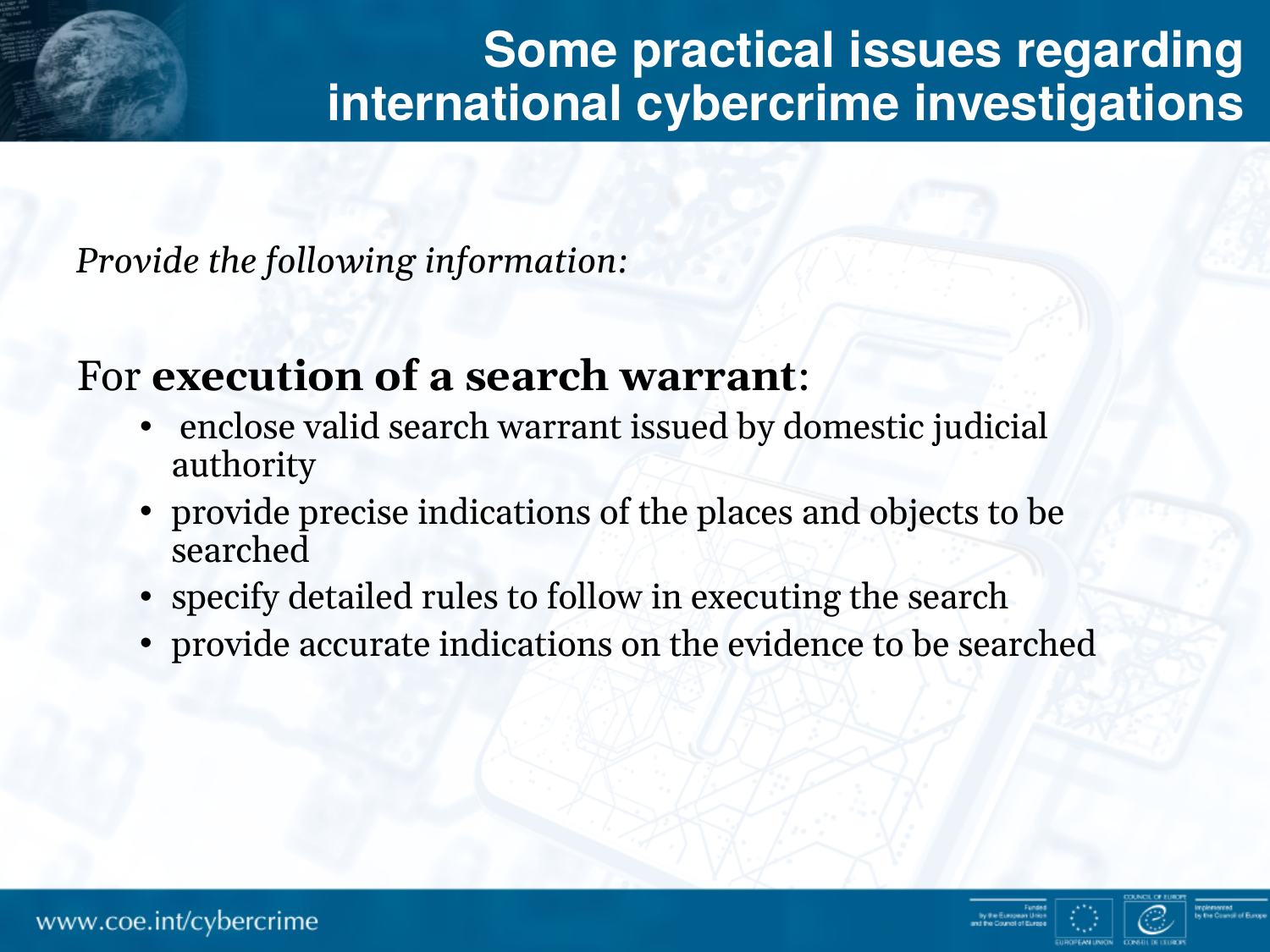

# Some practical issues regarding international cybercrime investigations
Provide the following information:

For execution of a search warrant:
 enclose valid search warrant issued by domestic judicial authority
provide precise indications of the places and objects to be searched
specify detailed rules to follow in executing the search
provide accurate indications on the evidence to be searched